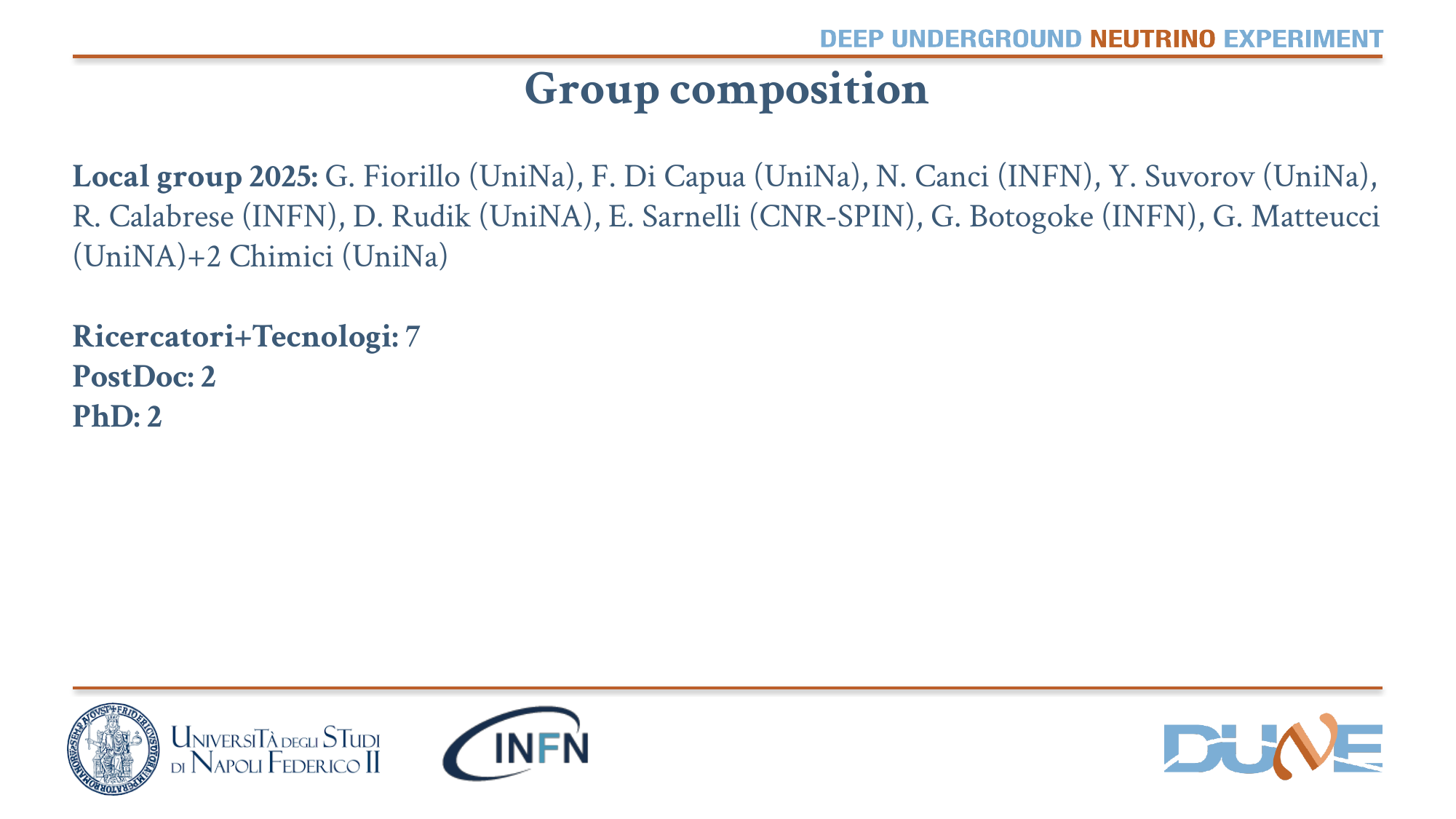

# Group composition
Local group 2025: G. Fiorillo (UniNa), F. Di Capua (UniNa), N. Canci (INFN), Y. Suvorov (UniNa), R. Calabrese (INFN), D. Rudik (UniNA), E. Sarnelli (CNR-SPIN), G. Botogoke (INFN), G. Matteucci (UniNA)+2 Chimici (UniNa)

Ricercatori+Tecnologi: 7
PostDoc: 2
PhD: 2